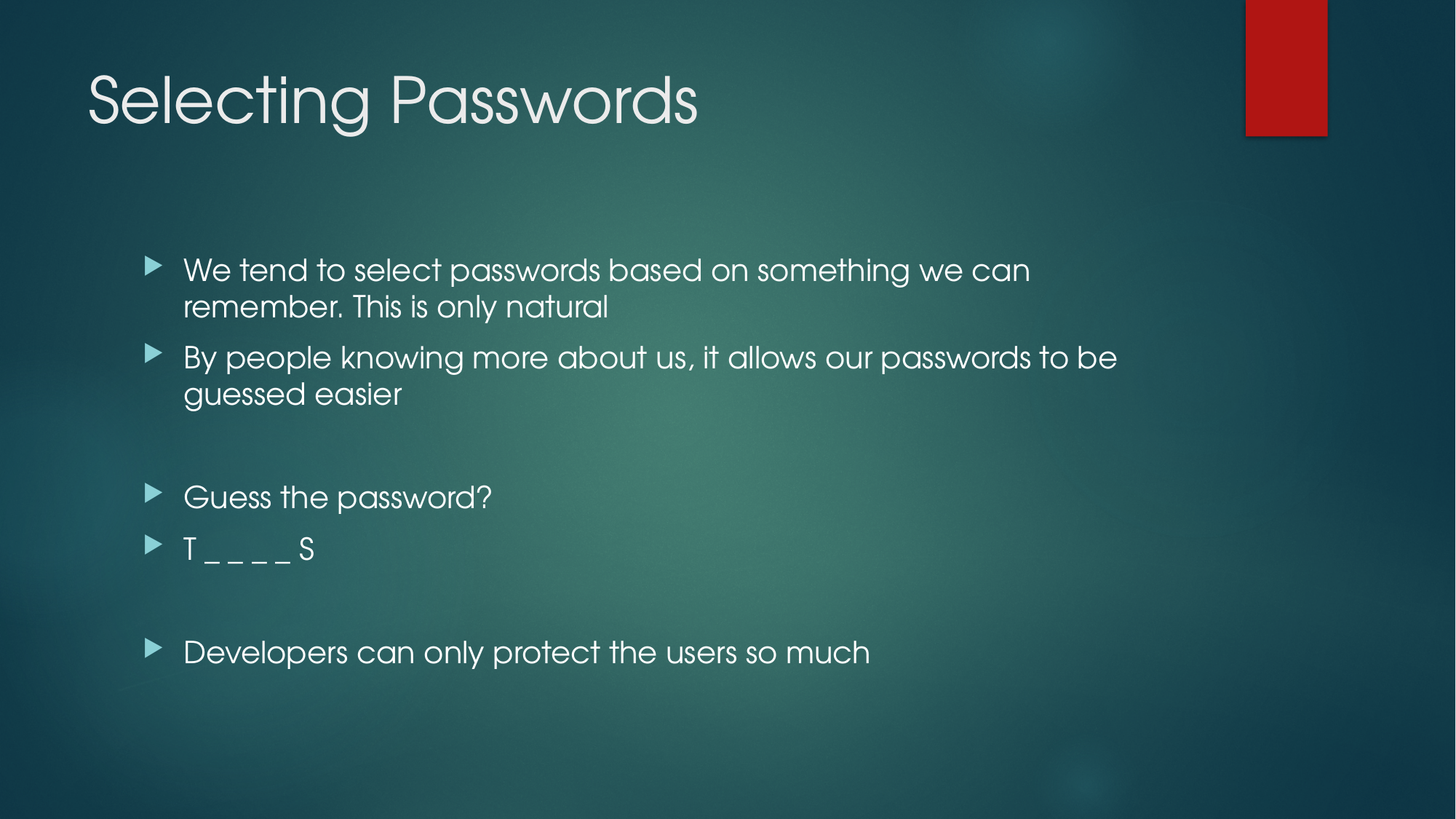

# Selecting Passwords
We tend to select passwords based on something we can remember. This is only natural
By people knowing more about us, it allows our passwords to be guessed easier

Guess the password?
T _ _ _ _ S

Developers can only protect the users so much